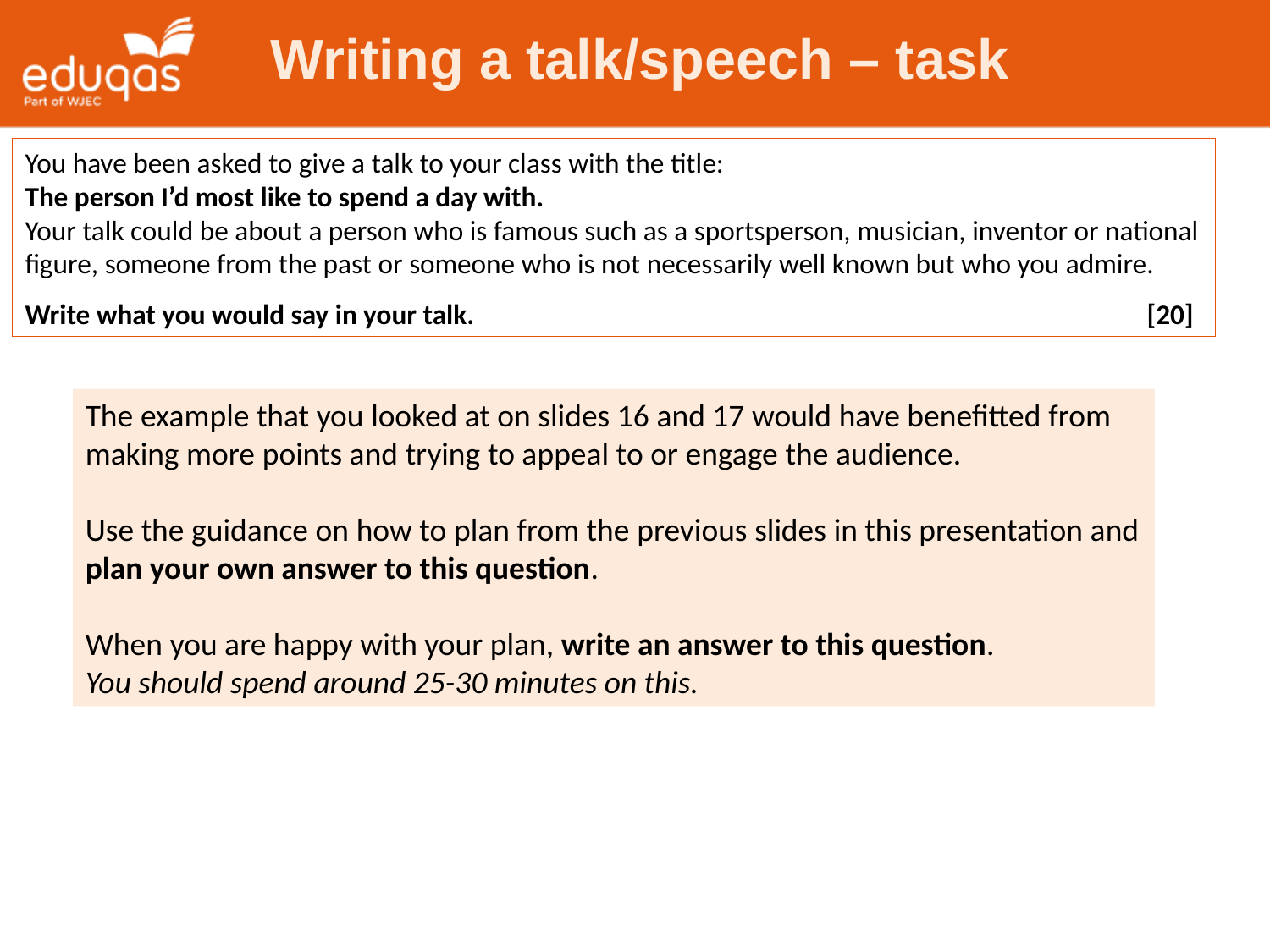

Writing a talk/speech – task
You have been asked to give a talk to your class with the title:
The person I’d most like to spend a day with.
Your talk could be about a person who is famous such as a sportsperson, musician, inventor or national figure, someone from the past or someone who is not necessarily well known but who you admire.

Write what you would say in your talk.                                                                                                          [20]
The example that you looked at on slides 16 and 17 would have benefitted from making more points and trying to appeal to or engage the audience.

Use the guidance on how to plan from the previous slides in this presentation and plan your own answer to this question.

When you are happy with your plan, write an answer to this question.
You should spend around 25-30 minutes on this.